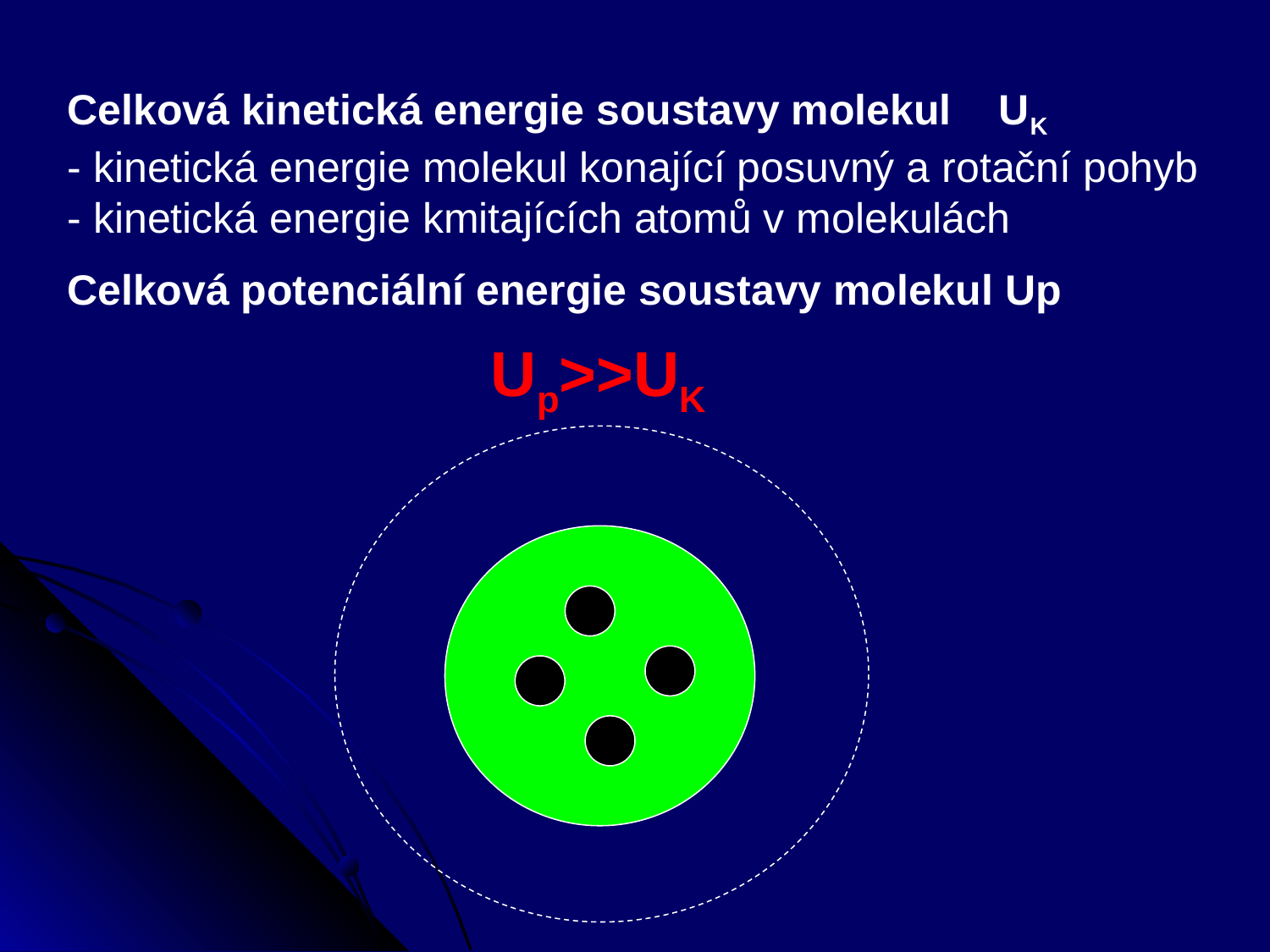

Celková kinetická energie soustavy molekul    UK
- kinetická energie molekul konající posuvný a rotační pohyb
- kinetická energie kmitajících atomů v molekulách
Celková potenciální energie soustavy molekul Up
Up>>UK